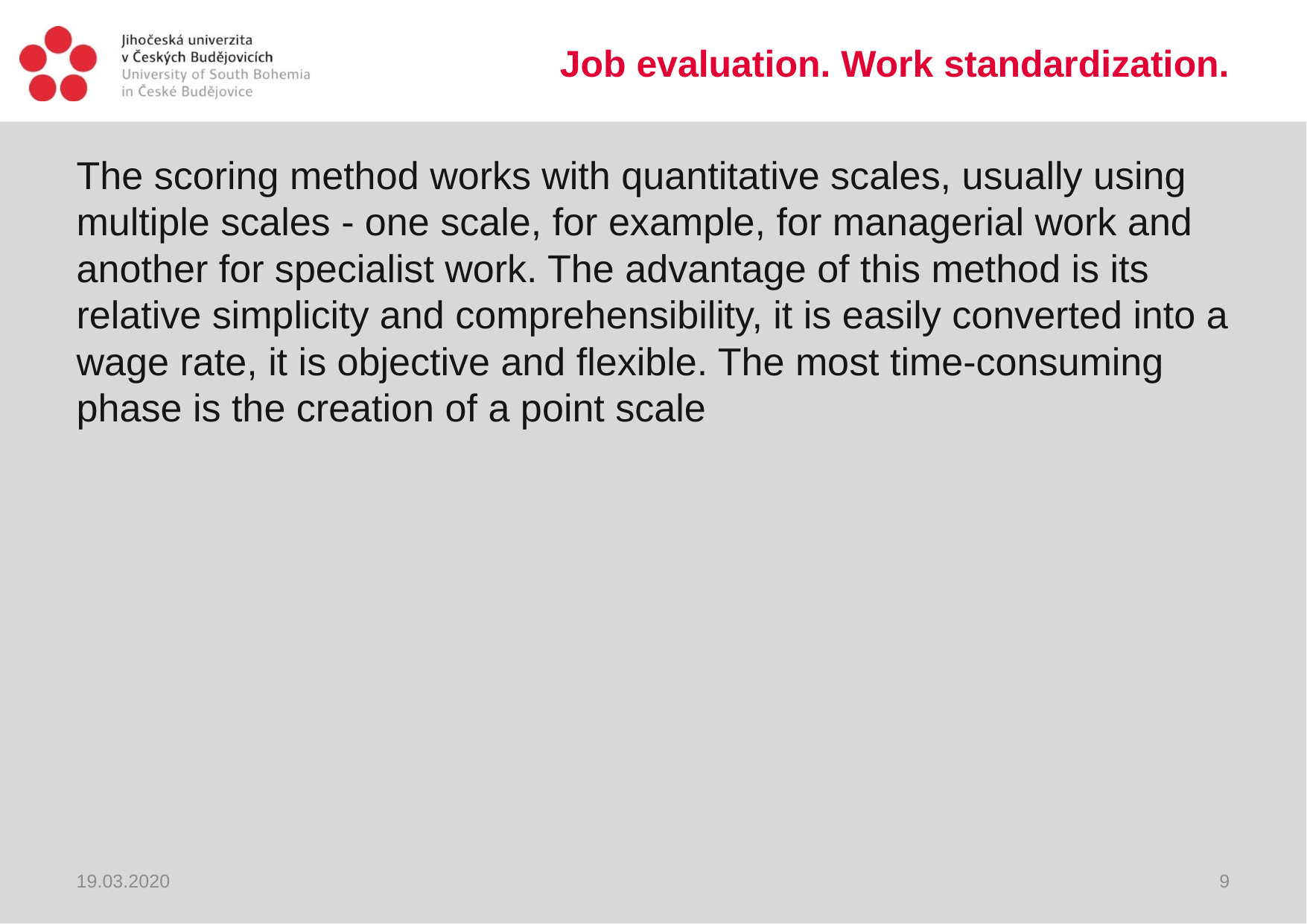

# Job evaluation. Work standardization.
The scoring method works with quantitative scales, usually using multiple scales - one scale, for example, for managerial work and another for specialist work. The advantage of this method is its relative simplicity and comprehensibility, it is easily converted into a wage rate, it is objective and flexible. The most time-consuming phase is the creation of a point scale
19.03.2020
9